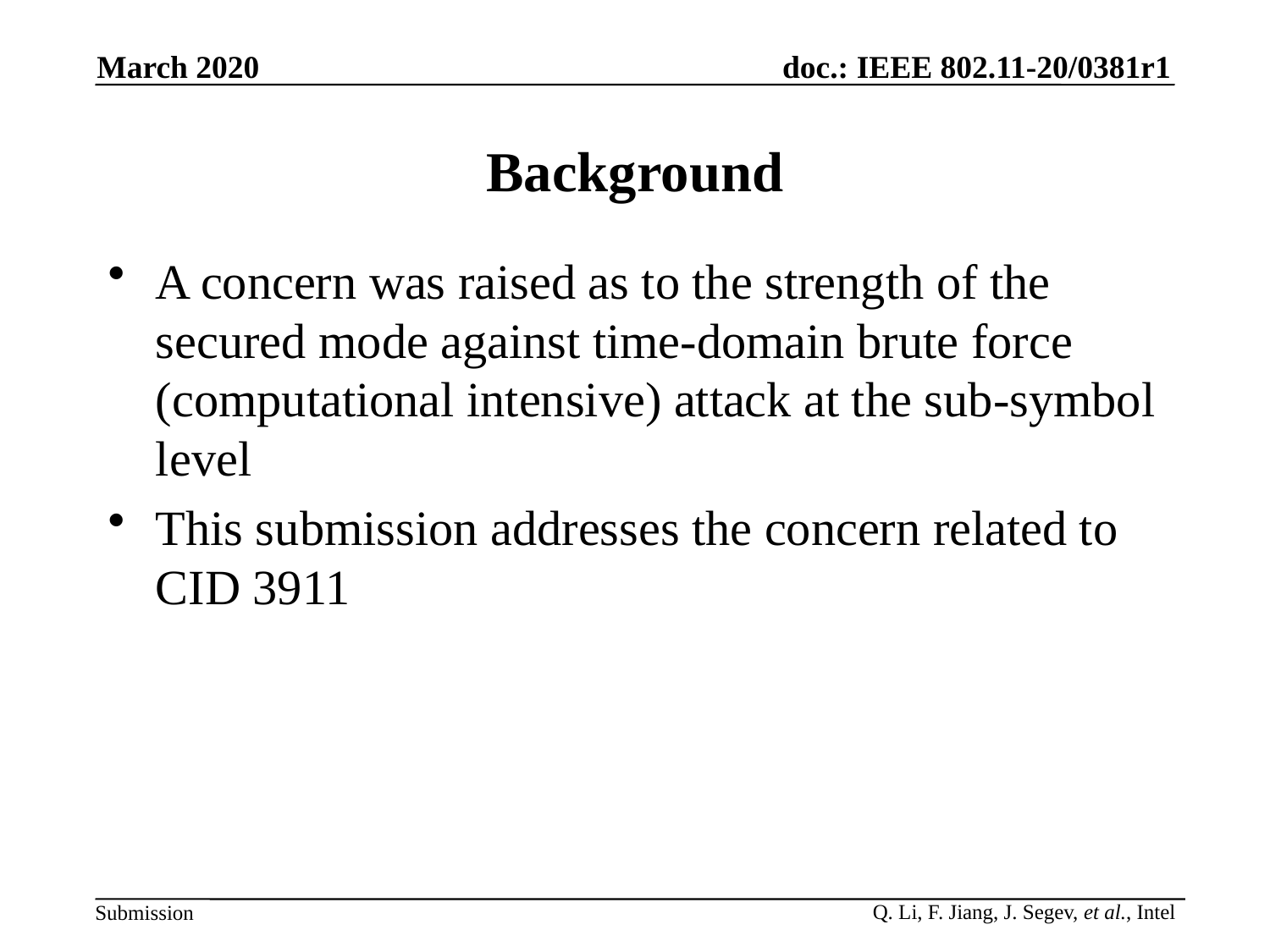

March 2020
# Background
A concern was raised as to the strength of the secured mode against time-domain brute force (computational intensive) attack at the sub-symbol level
This submission addresses the concern related to CID 3911